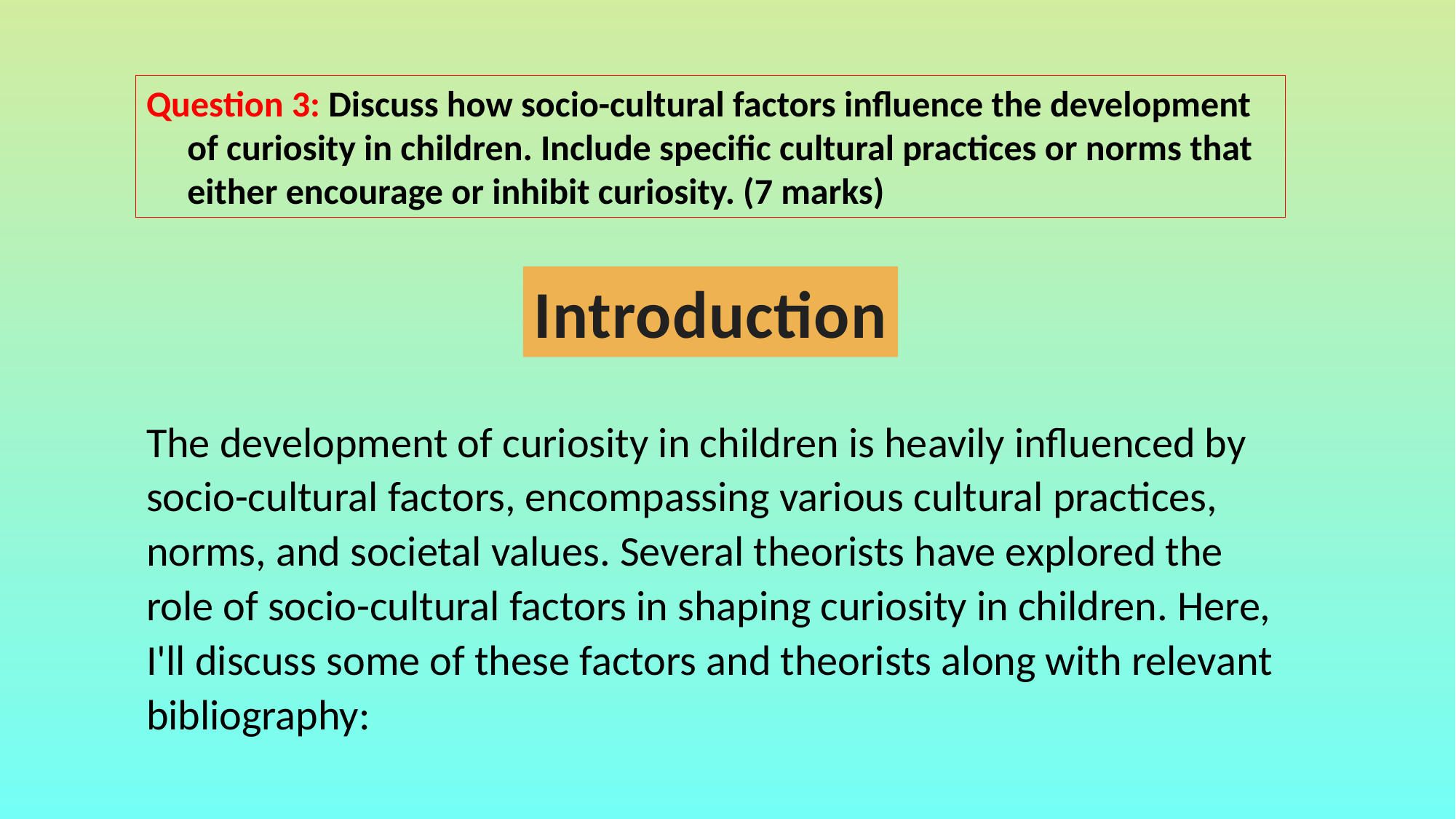

Question 3: Discuss how socio-cultural factors influence the development of curiosity in children. Include specific cultural practices or norms that either encourage or inhibit curiosity. (7 marks)
Introduction
The development of curiosity in children is heavily influenced by socio-cultural factors, encompassing various cultural practices, norms, and societal values. Several theorists have explored the role of socio-cultural factors in shaping curiosity in children. Here, I'll discuss some of these factors and theorists along with relevant bibliography: